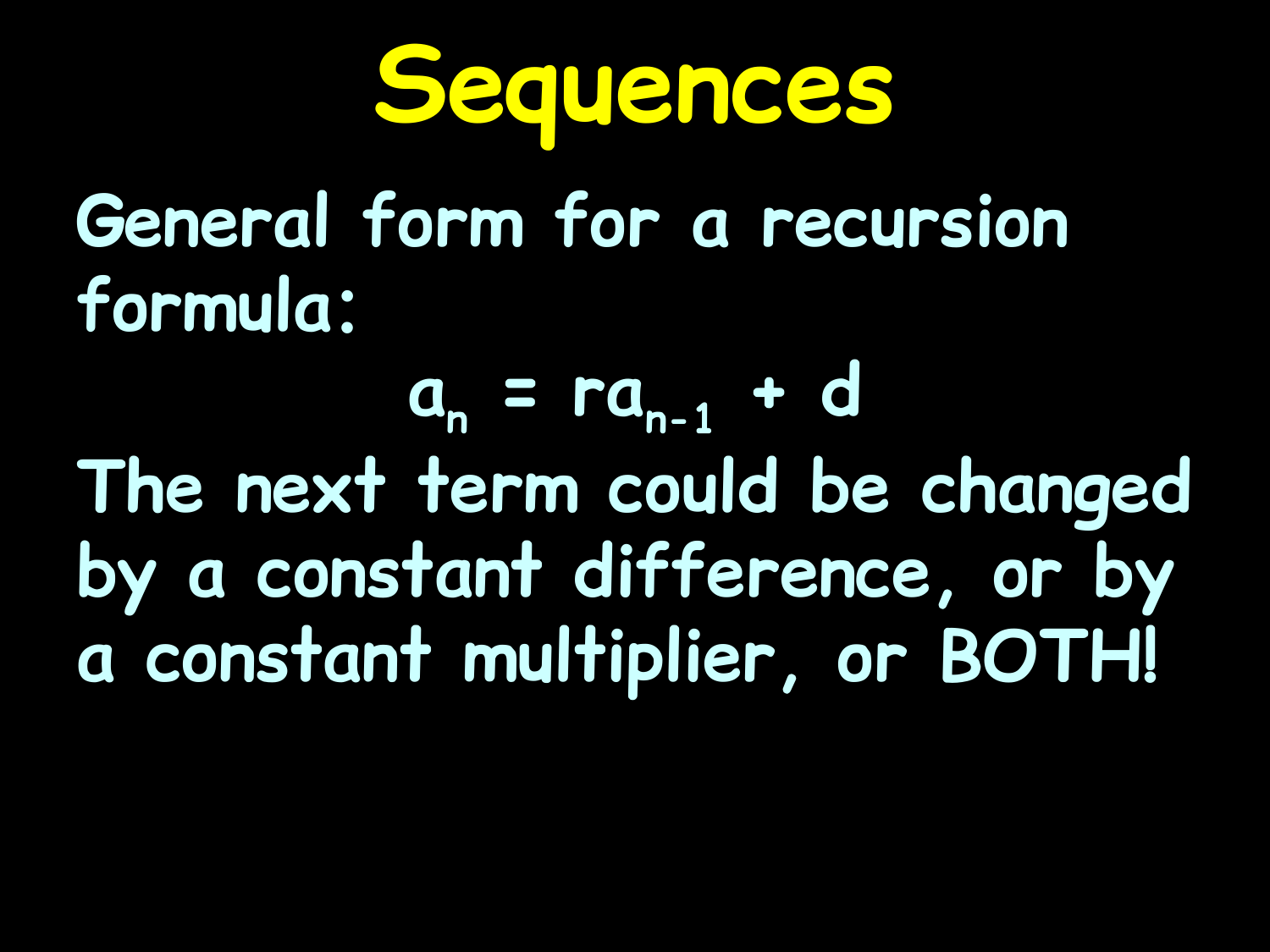

# Sequences
General form for a recursion formula:
an = ran-1 + d
The next term could be changed by a constant difference, or by a constant multiplier, or BOTH!